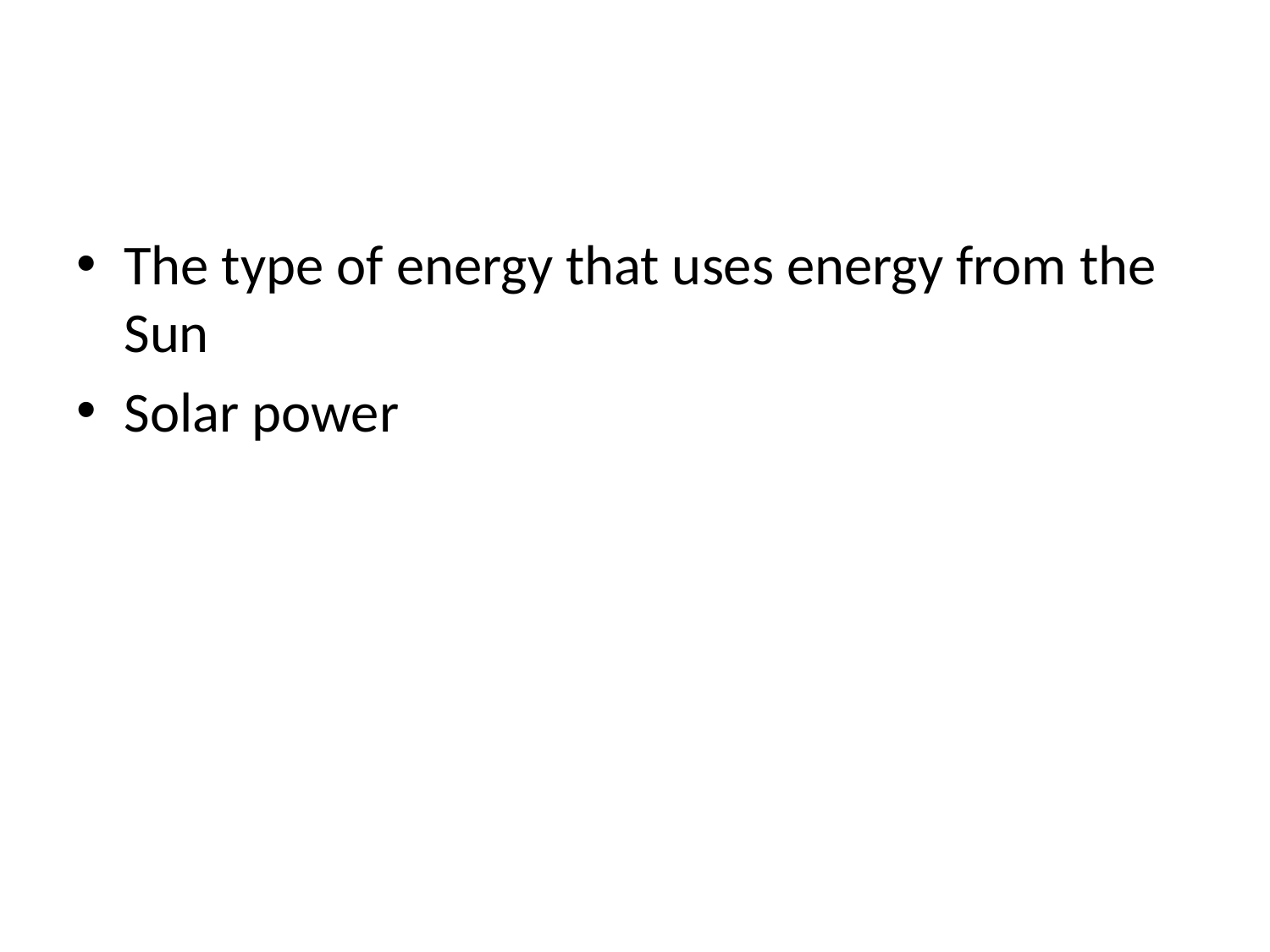

#
The type of energy that uses energy from the Sun
Solar power